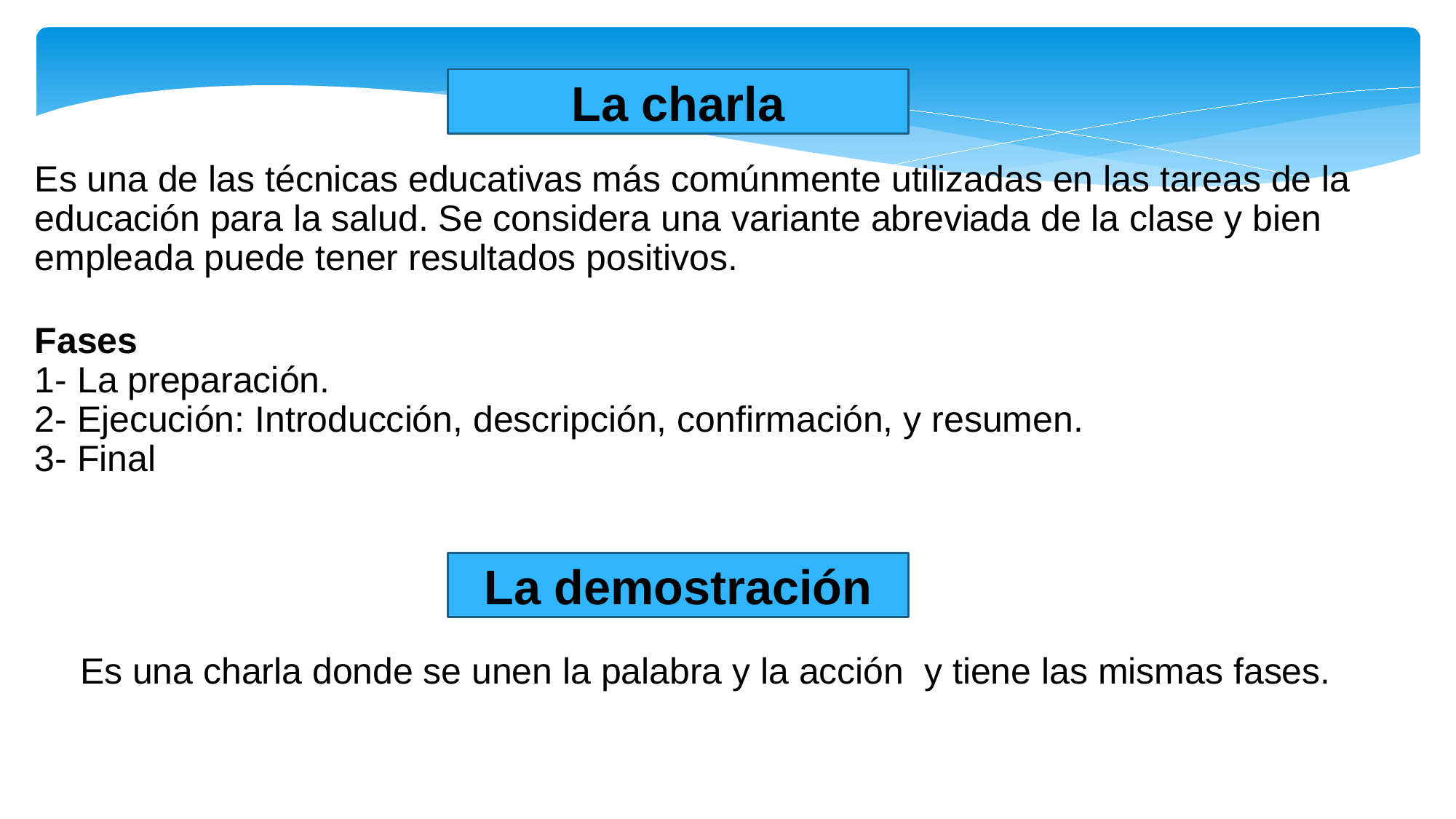

La charla
Es una de las técnicas educativas más comúnmente utilizadas en las tareas de la educación para la salud. Se considera una variante abreviada de la clase y bien empleada puede tener resultados positivos.
Fases
1- La preparación.
2- Ejecución: Introducción, descripción, confirmación, y resumen.
3- Final

La demostración
Es una charla donde se unen la palabra y la acción  y tiene las mismas fases.